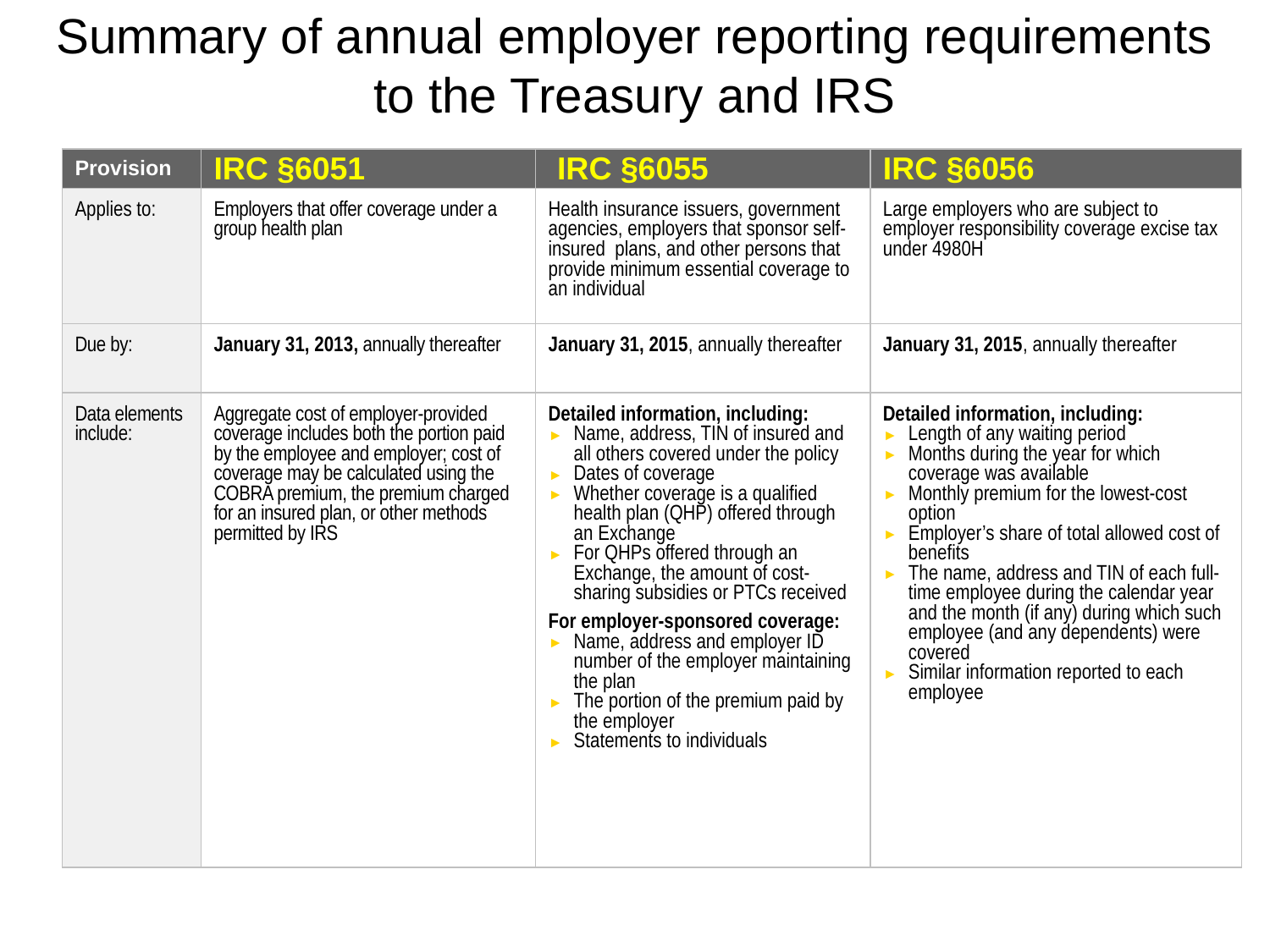

# Summary of annual employer reporting requirements to the Treasury and IRS
| Provision | IRC §6051 | IRC §6055 | IRC §6056 |
| --- | --- | --- | --- |
| Applies to: | Employers that offer coverage under a group health plan | Health insurance issuers, government agencies, employers that sponsor self-insured plans, and other persons that provide minimum essential coverage to an individual | Large employers who are subject to employer responsibility coverage excise tax under 4980H |
| Due by: | January 31, 2013, annually thereafter | January 31, 2015, annually thereafter | January 31, 2015, annually thereafter |
| Data elements include: | Aggregate cost of employer-provided coverage includes both the portion paid by the employee and employer; cost of coverage may be calculated using the COBRA premium, the premium charged for an insured plan, or other methods permitted by IRS | Detailed information, including: Name, address, TIN of insured and all others covered under the policy  Dates of coverage Whether coverage is a qualified health plan (QHP) offered through an Exchange For QHPs offered through an Exchange, the amount of cost-sharing subsidies or PTCs received For employer-sponsored coverage: Name, address and employer ID number of the employer maintaining the plan The portion of the premium paid by the employer Statements to individuals | Detailed information, including: Length of any waiting period Months during the year for which coverage was available Monthly premium for the lowest-cost option Employer’s share of total allowed cost of benefits The name, address and TIN of each full-time employee during the calendar year and the month (if any) during which such employee (and any dependents) were covered Similar information reported to each employee |